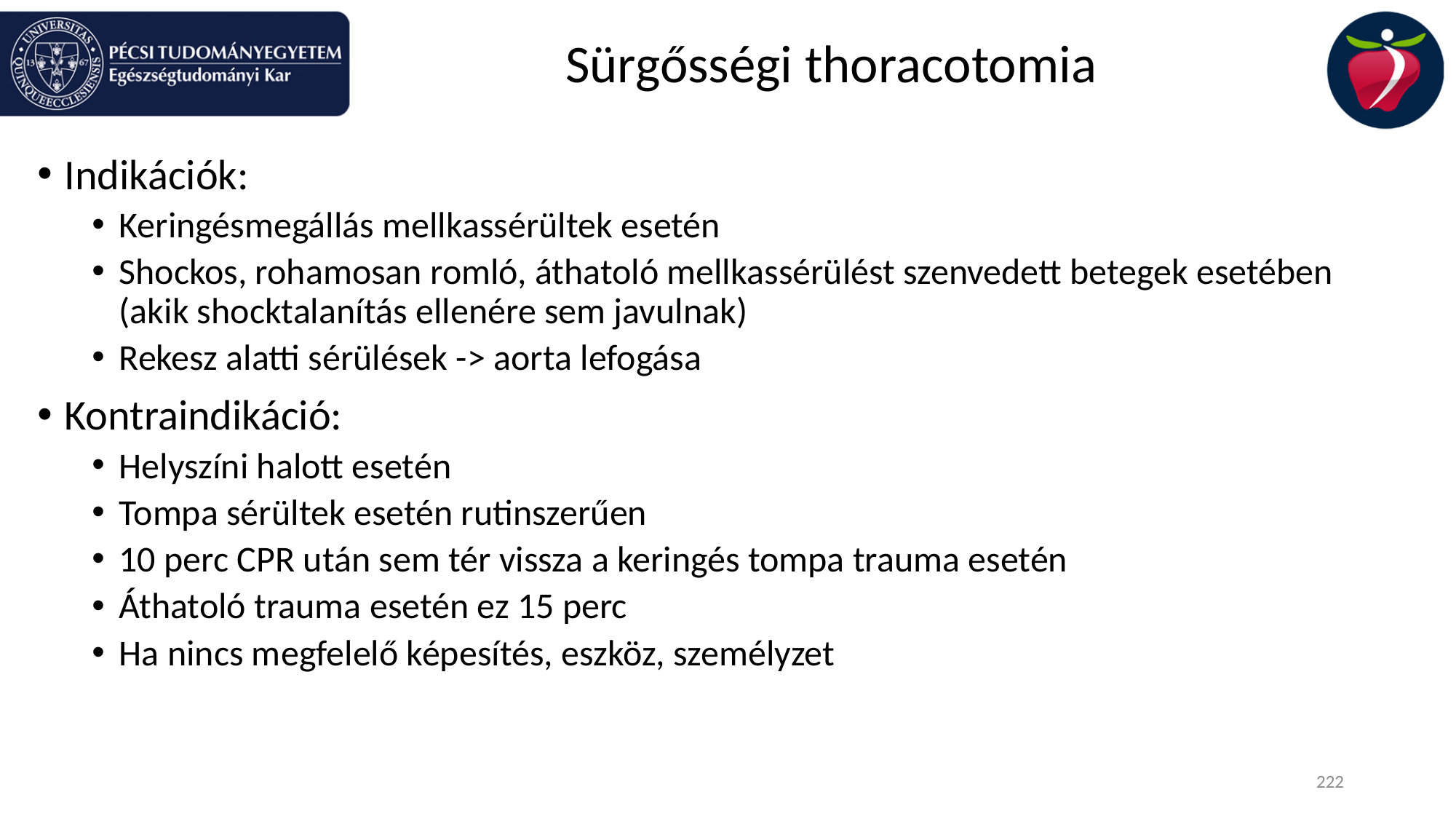

# Sürgősségi thoracotomia
Indikációk:
Keringésmegállás mellkassérültek esetén
Shockos, rohamosan romló, áthatoló mellkassérülést szenvedett betegek esetében (akik shocktalanítás ellenére sem javulnak)
Rekesz alatti sérülések -> aorta lefogása
Kontraindikáció:
Helyszíni halott esetén
Tompa sérültek esetén rutinszerűen
10 perc CPR után sem tér vissza a keringés tompa trauma esetén
Áthatoló trauma esetén ez 15 perc
Ha nincs megfelelő képesítés, eszköz, személyzet

222